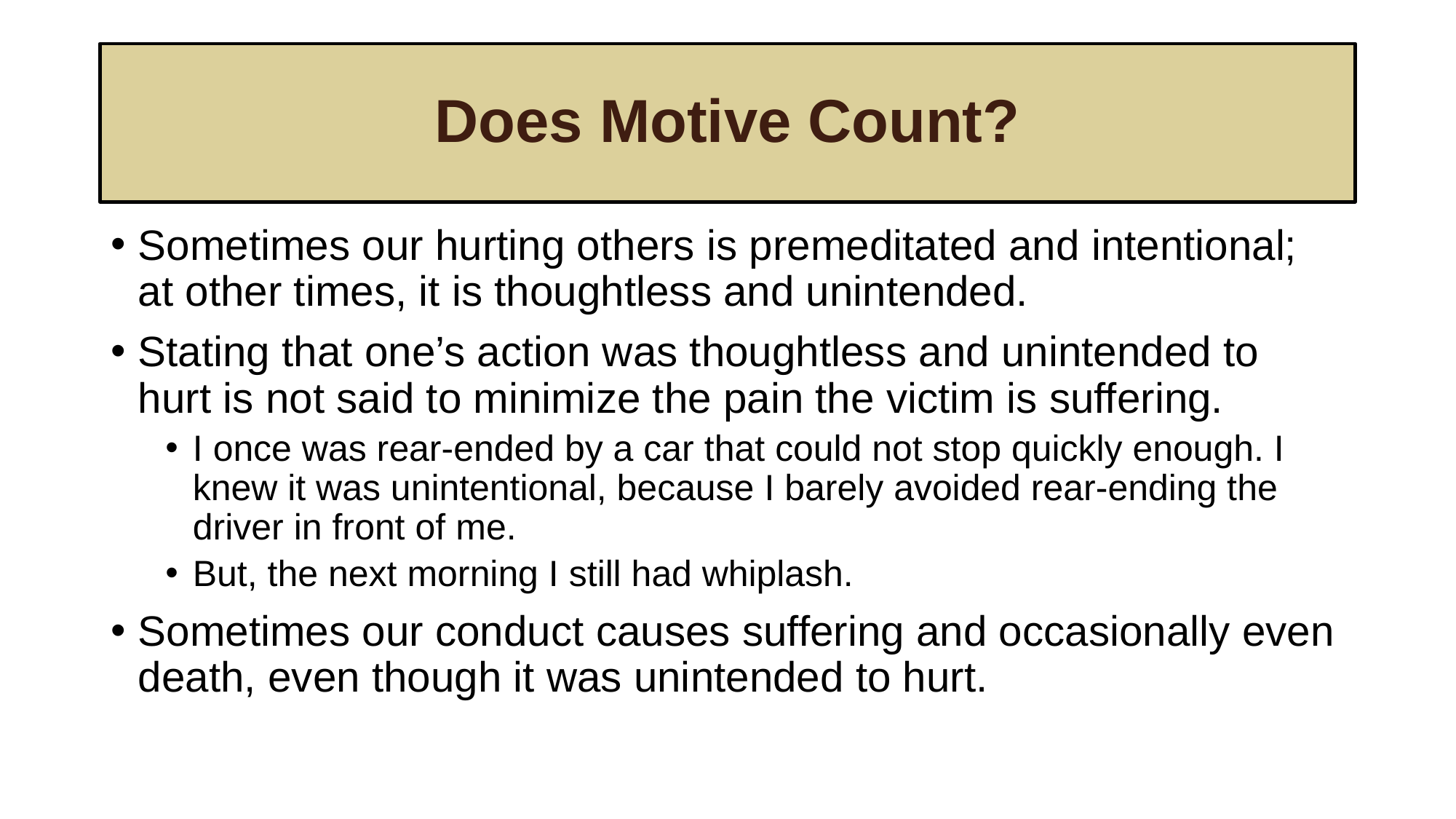

# Does Motive Count?
Sometimes our hurting others is premeditated and intentional; at other times, it is thoughtless and unintended.
Stating that one’s action was thoughtless and unintended to hurt is not said to minimize the pain the victim is suffering.
I once was rear-ended by a car that could not stop quickly enough. I knew it was unintentional, because I barely avoided rear-ending the driver in front of me.
But, the next morning I still had whiplash.
Sometimes our conduct causes suffering and occasionally even death, even though it was unintended to hurt.